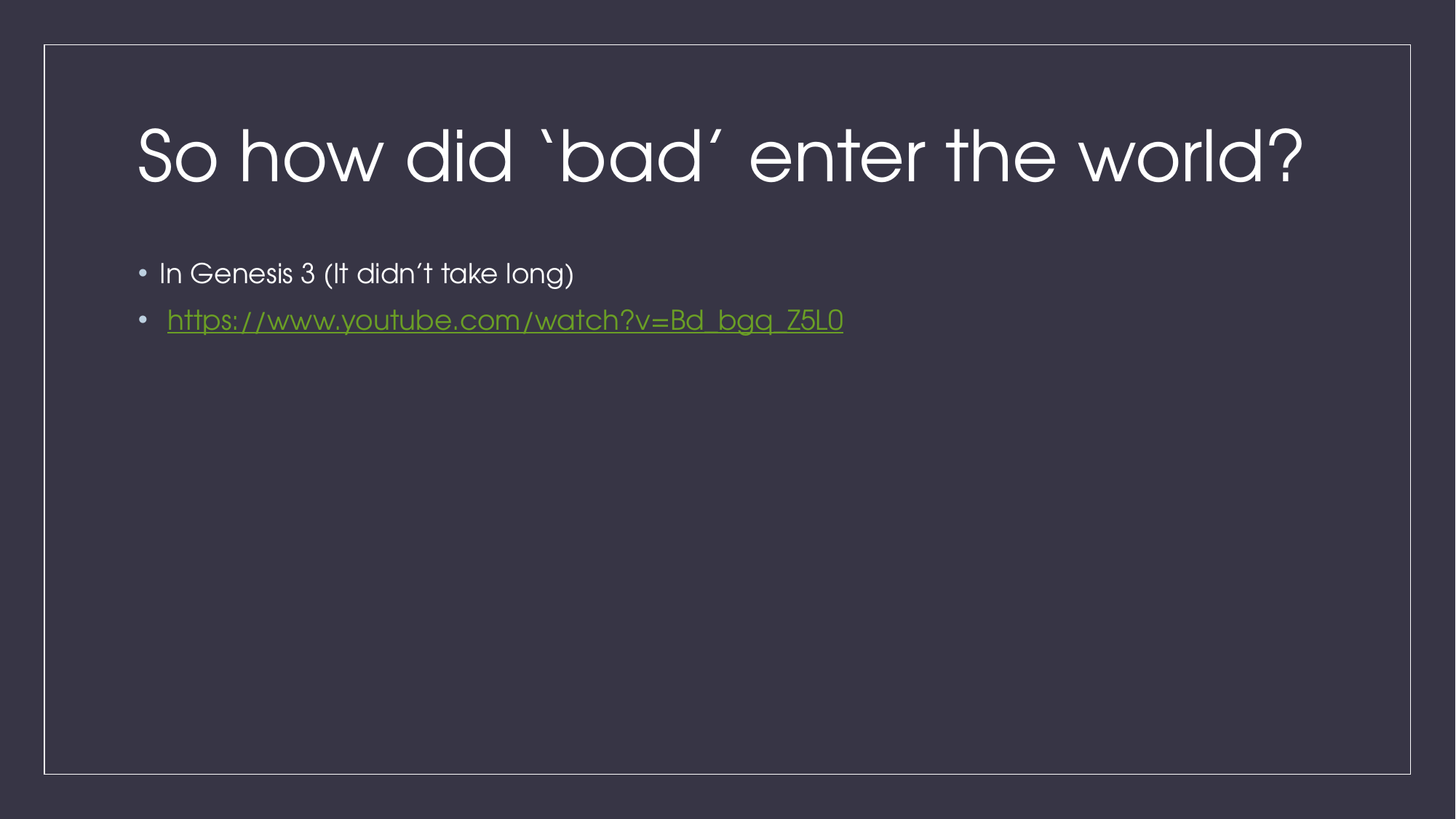

# So how did ‘bad’ enter the world?
In Genesis 3 (It didn’t take long)
 https://www.youtube.com/watch?v=Bd_bgq_Z5L0